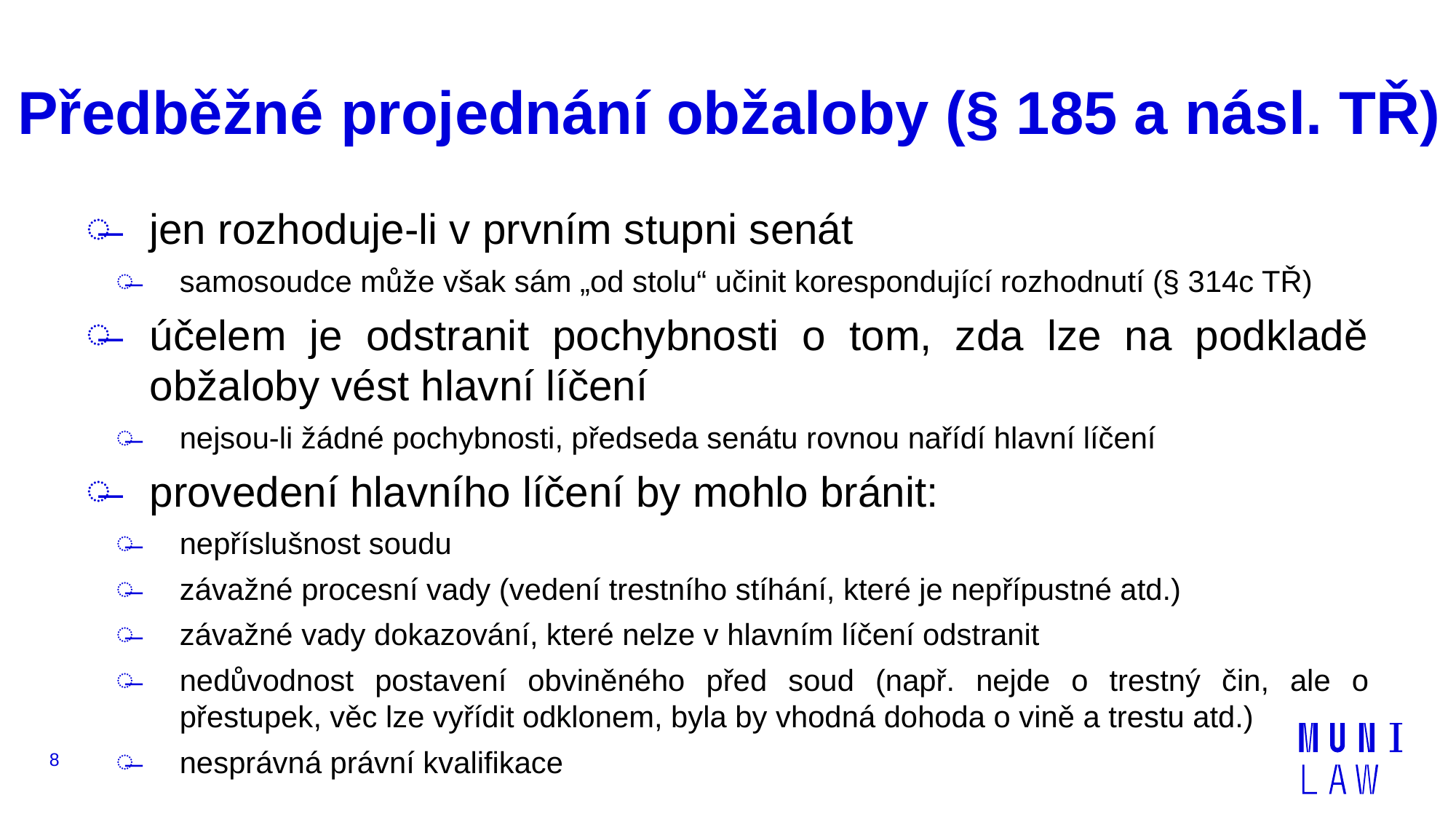

# Předběžné projednání obžaloby (§ 185 a násl. TŘ)
jen rozhoduje-li v prvním stupni senát
samosoudce může však sám „od stolu“ učinit korespondující rozhodnutí (§ 314c TŘ)
účelem je odstranit pochybnosti o tom, zda lze na podkladě obžaloby vést hlavní líčení
nejsou-li žádné pochybnosti, předseda senátu rovnou nařídí hlavní líčení
provedení hlavního líčení by mohlo bránit:
nepříslušnost soudu
závažné procesní vady (vedení trestního stíhání, které je nepřípustné atd.)
závažné vady dokazování, které nelze v hlavním líčení odstranit
nedůvodnost postavení obviněného před soud (např. nejde o trestný čin, ale o přestupek, věc lze vyřídit odklonem, byla by vhodná dohoda o vině a trestu atd.)
nesprávná právní kvalifikace
8